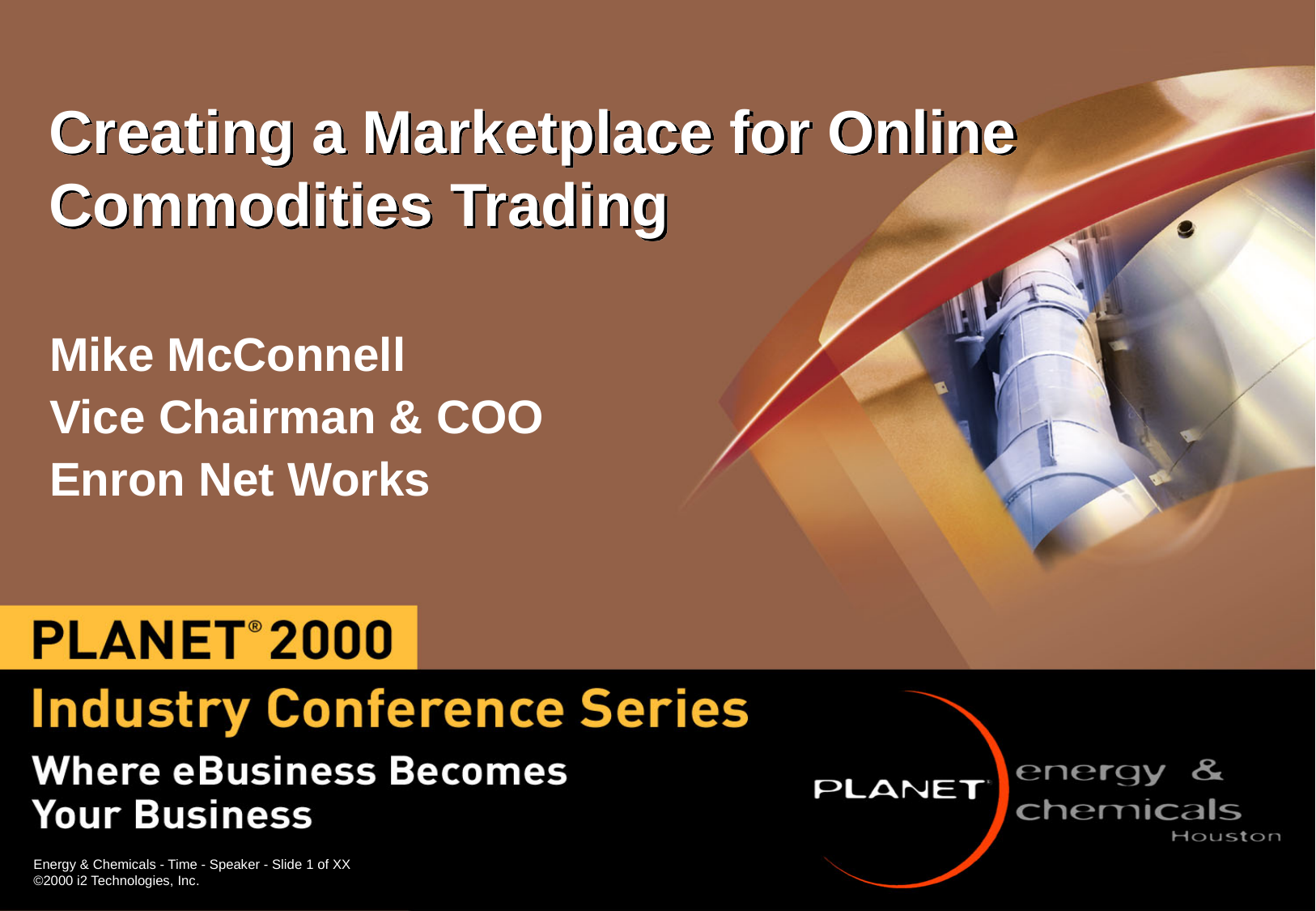

# Creating a Marketplace for Online Commodities Trading
Mike McConnell
Vice Chairman & COO
Enron Net Works